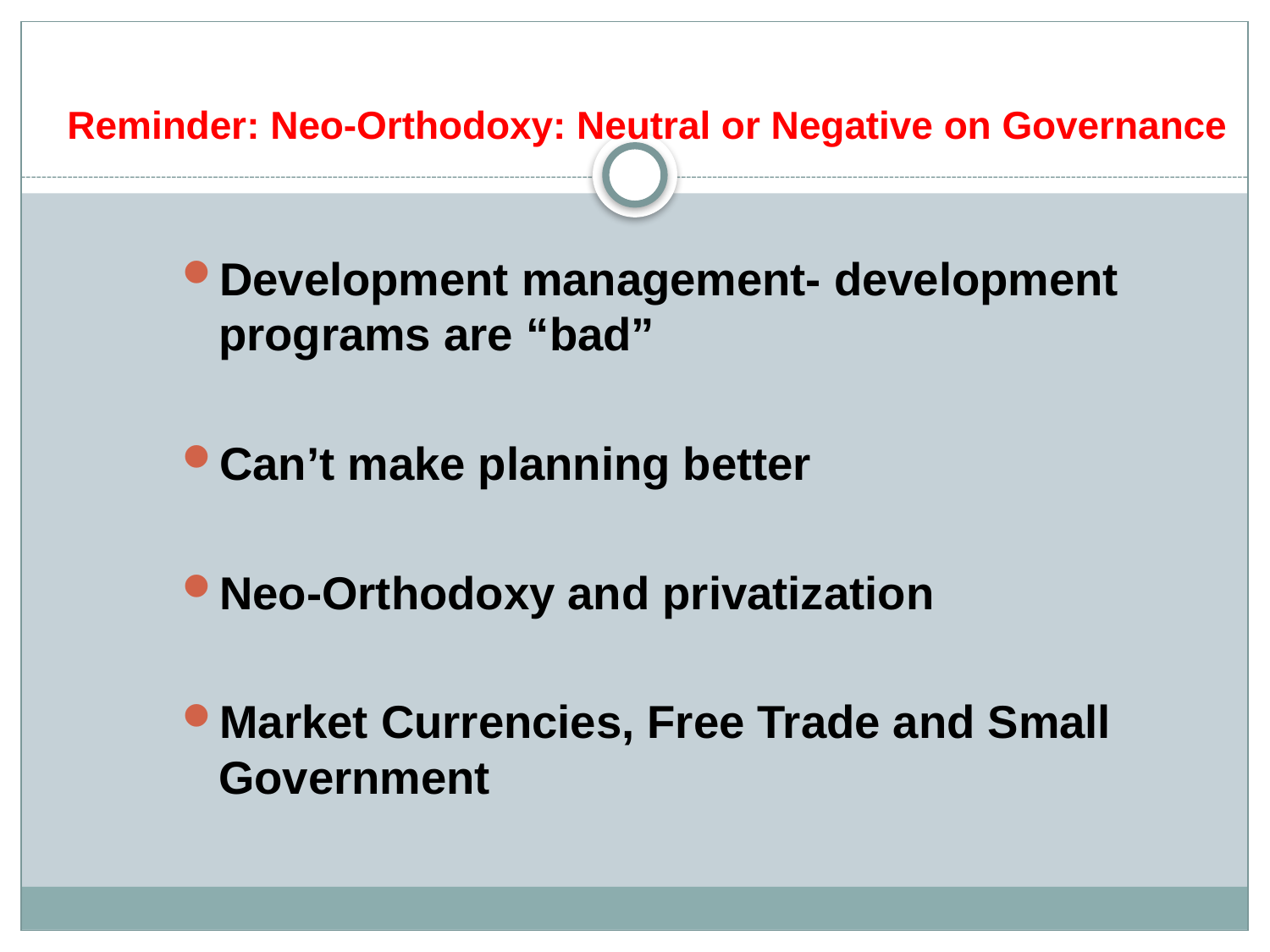

# Reminder: Neo-Orthodoxy: Neutral or Negative on Governance
Development management- development programs are “bad”

Can’t make planning better

Neo-Orthodoxy and privatization

Market Currencies, Free Trade and Small Government